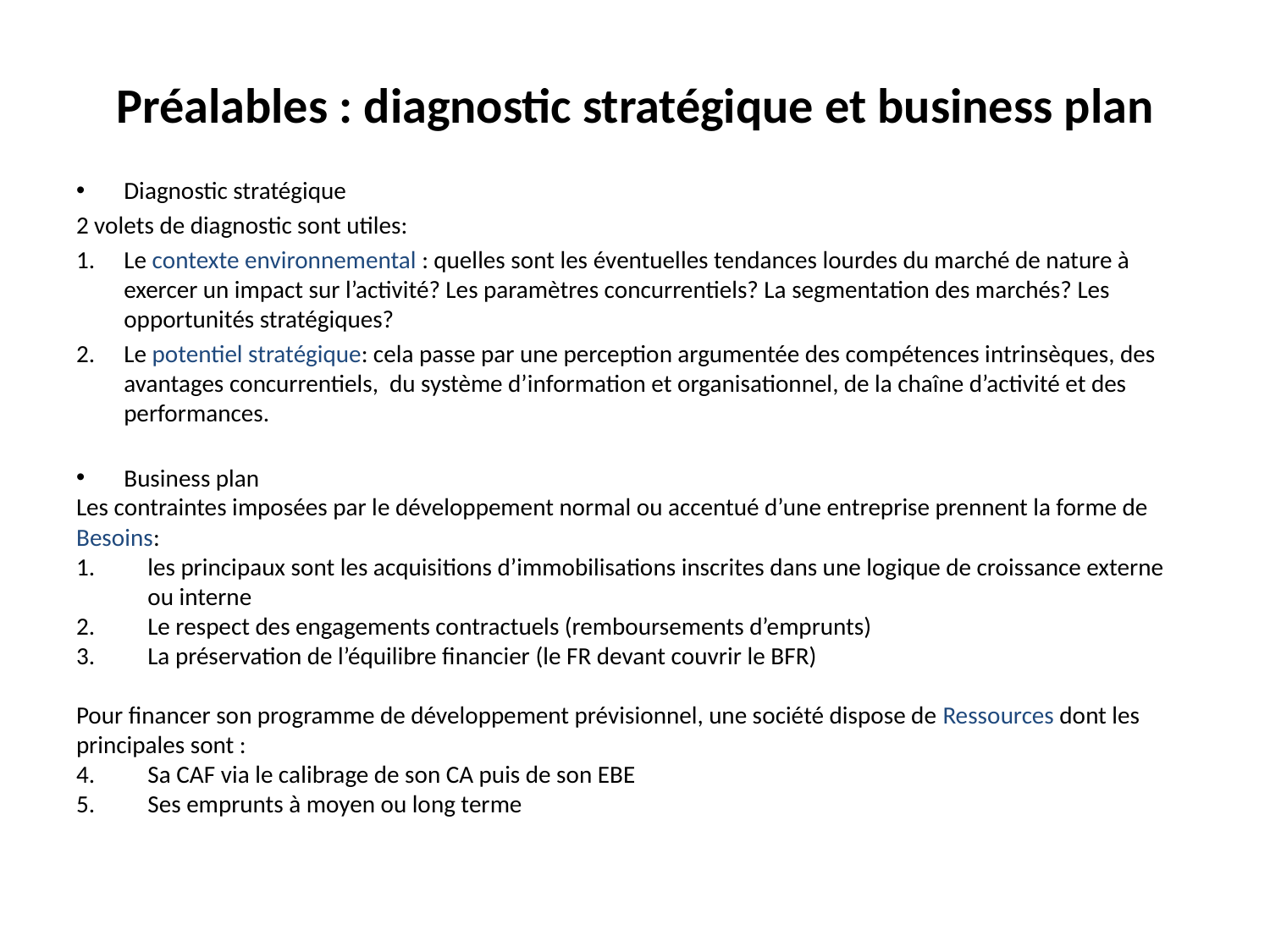

# Préalables : diagnostic stratégique et business plan
Diagnostic stratégique
2 volets de diagnostic sont utiles:
Le contexte environnemental : quelles sont les éventuelles tendances lourdes du marché de nature à exercer un impact sur l’activité? Les paramètres concurrentiels? La segmentation des marchés? Les opportunités stratégiques?
Le potentiel stratégique: cela passe par une perception argumentée des compétences intrinsèques, des avantages concurrentiels,  du système d’information et organisationnel, de la chaîne d’activité et des performances.

Business plan
Les contraintes imposées par le développement normal ou accentué d’une entreprise prennent la forme de
Besoins:
les principaux sont les acquisitions d’immobilisations inscrites dans une logique de croissance externe ou interne
Le respect des engagements contractuels (remboursements d’emprunts)
La préservation de l’équilibre financier (le FR devant couvrir le BFR)

Pour financer son programme de développement prévisionnel, une société dispose de Ressources dont les
principales sont :
Sa CAF via le calibrage de son CA puis de son EBE
Ses emprunts à moyen ou long terme